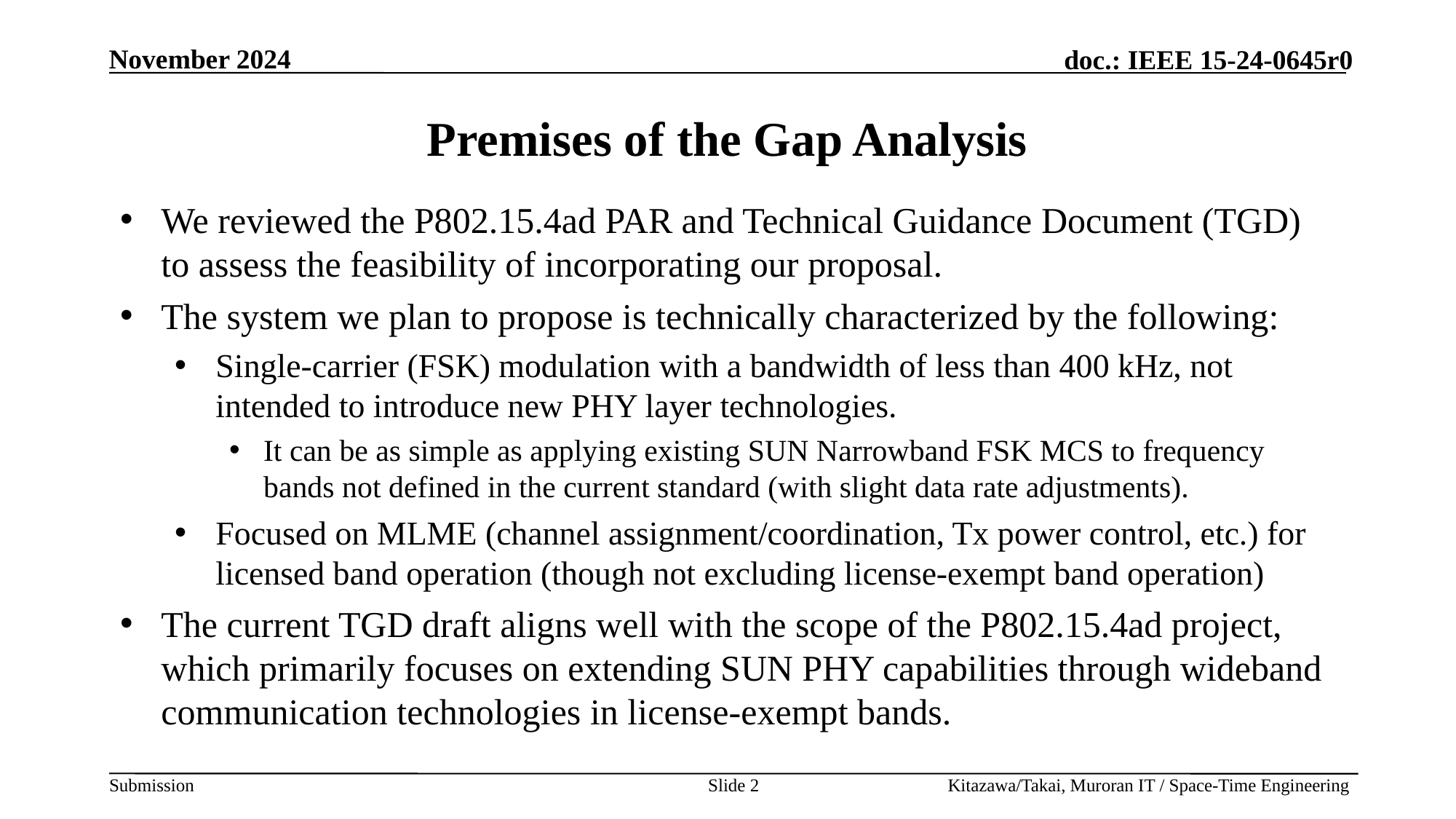

# Premises of the Gap Analysis
We reviewed the P802.15.4ad PAR and Technical Guidance Document (TGD) to assess the feasibility of incorporating our proposal.
The system we plan to propose is technically characterized by the following:
Single-carrier (FSK) modulation with a bandwidth of less than 400 kHz, not intended to introduce new PHY layer technologies.
It can be as simple as applying existing SUN Narrowband FSK MCS to frequency bands not defined in the current standard (with slight data rate adjustments).
Focused on MLME (channel assignment/coordination, Tx power control, etc.) for licensed band operation (though not excluding license-exempt band operation)
The current TGD draft aligns well with the scope of the P802.15.4ad project, which primarily focuses on extending SUN PHY capabilities through wideband communication technologies in license-exempt bands.
Slide 2